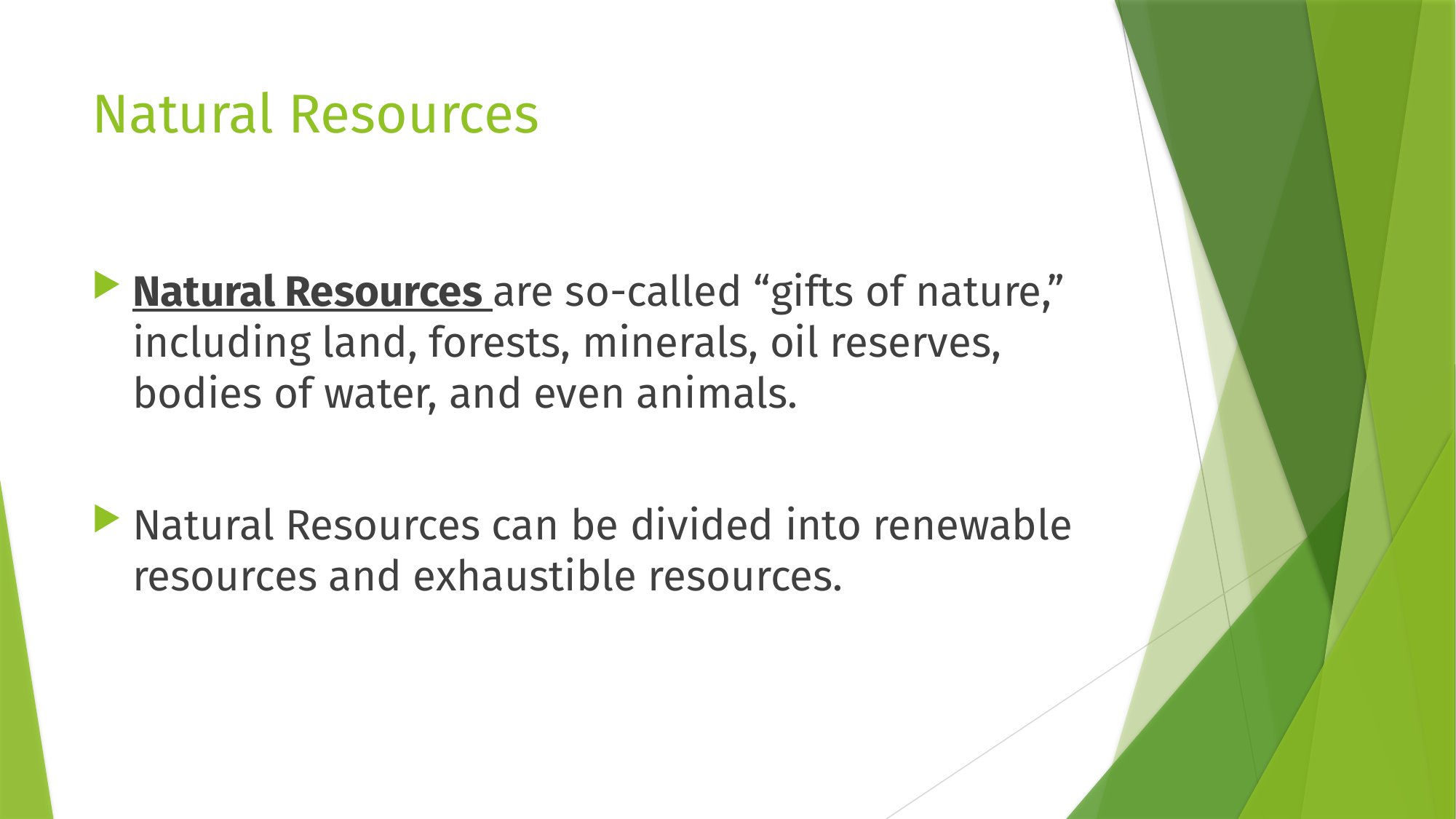

# Natural Resources
Natural Resources are so-called “gifts of nature,” including land, forests, minerals, oil reserves, bodies of water, and even animals.

Natural Resources can be divided into renewable resources and exhaustible resources.